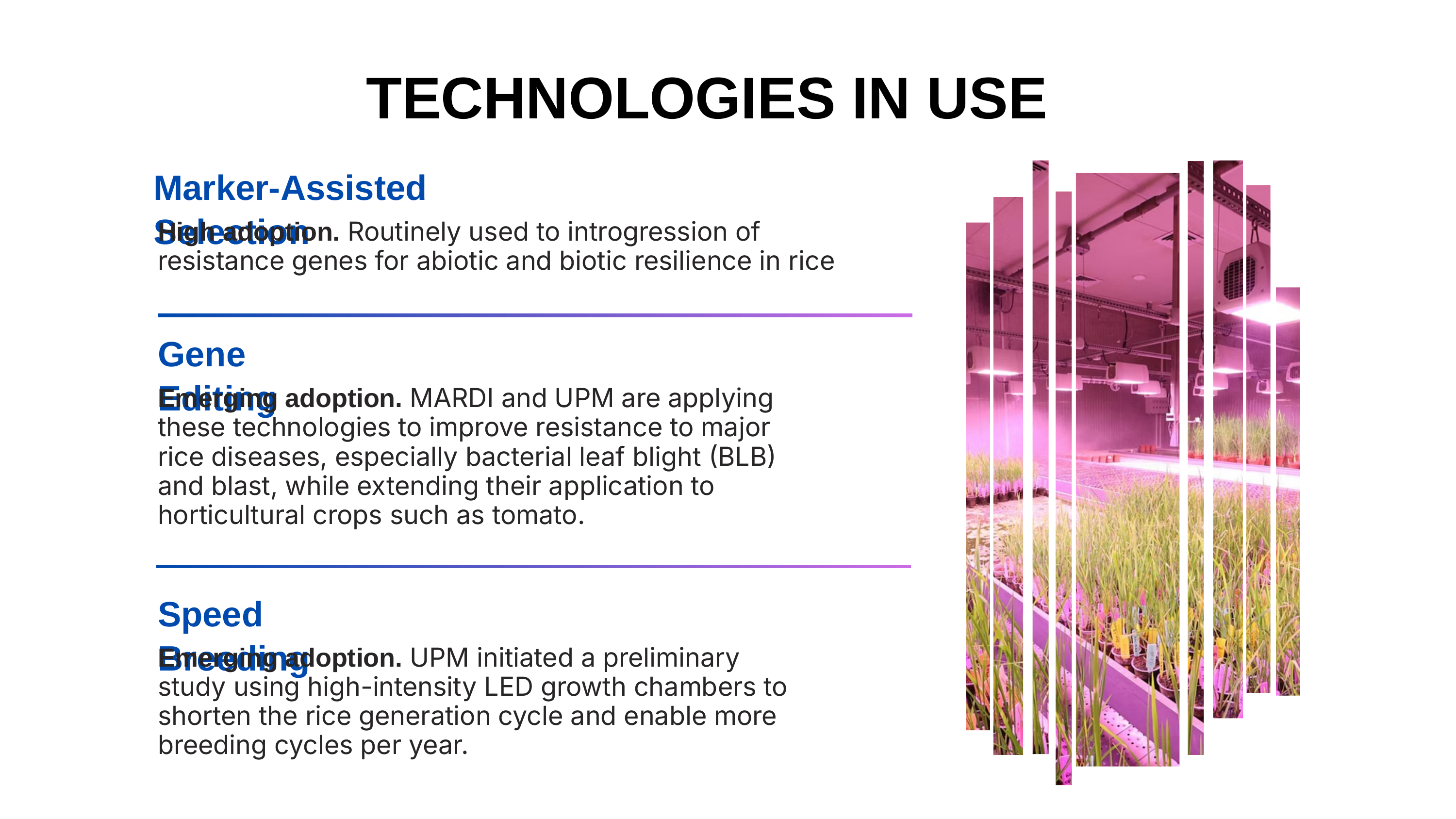

TECHNOLOGIES IN USE

Marker-Assisted Selection
High adoption. Routinely used to introgression of resistance genes for abiotic and biotic resilience in rice

Gene Editing
Emerging adoption. MARDI and UPM are applying these technologies to improve resistance to major rice diseases, especially bacterial leaf blight (BLB) and blast, while extending their application to horticultural crops such as tomato.

Speed Breeding
Emerging adoption. UPM initiated a preliminary study using high-intensity LED growth chambers to shorten the rice generation cycle and enable more breeding cycles per year.